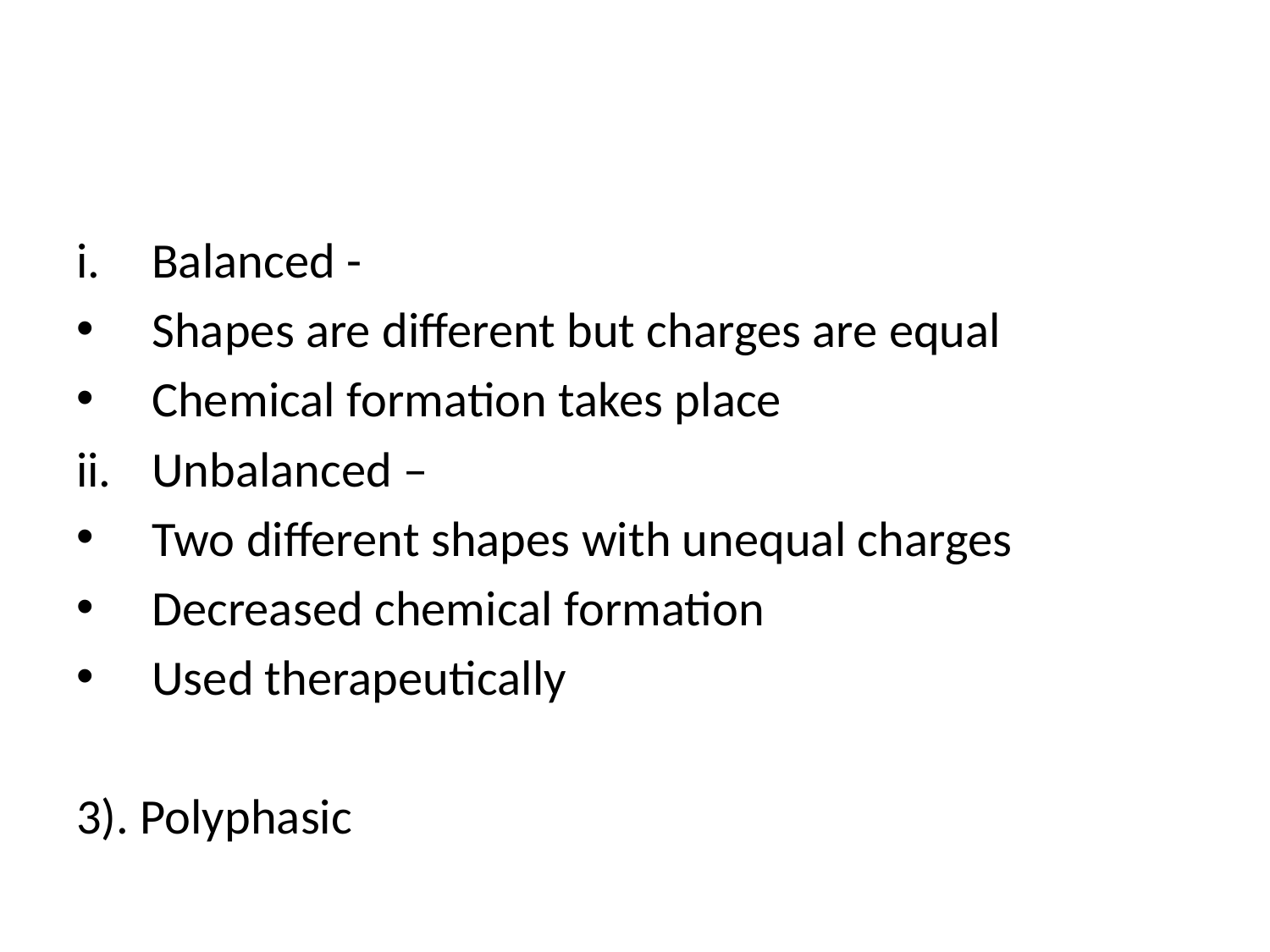

#
Balanced -
Shapes are different but charges are equal
Chemical formation takes place
Unbalanced –
Two different shapes with unequal charges
Decreased chemical formation
Used therapeutically

3). Polyphasic